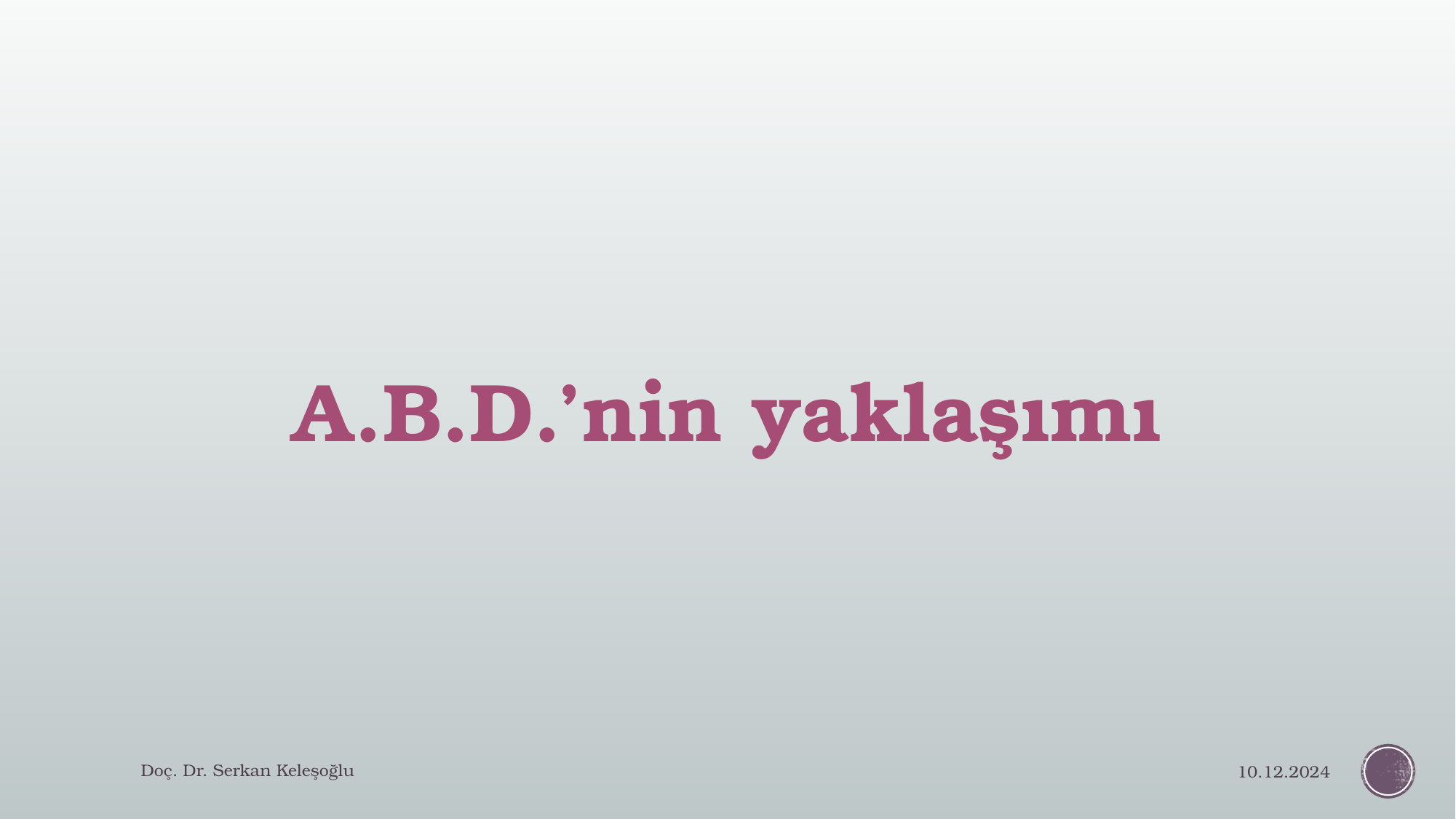

A.B.D.’nin yaklaşımı
Doç. Dr. Serkan Keleşoğlu
10.12.2024